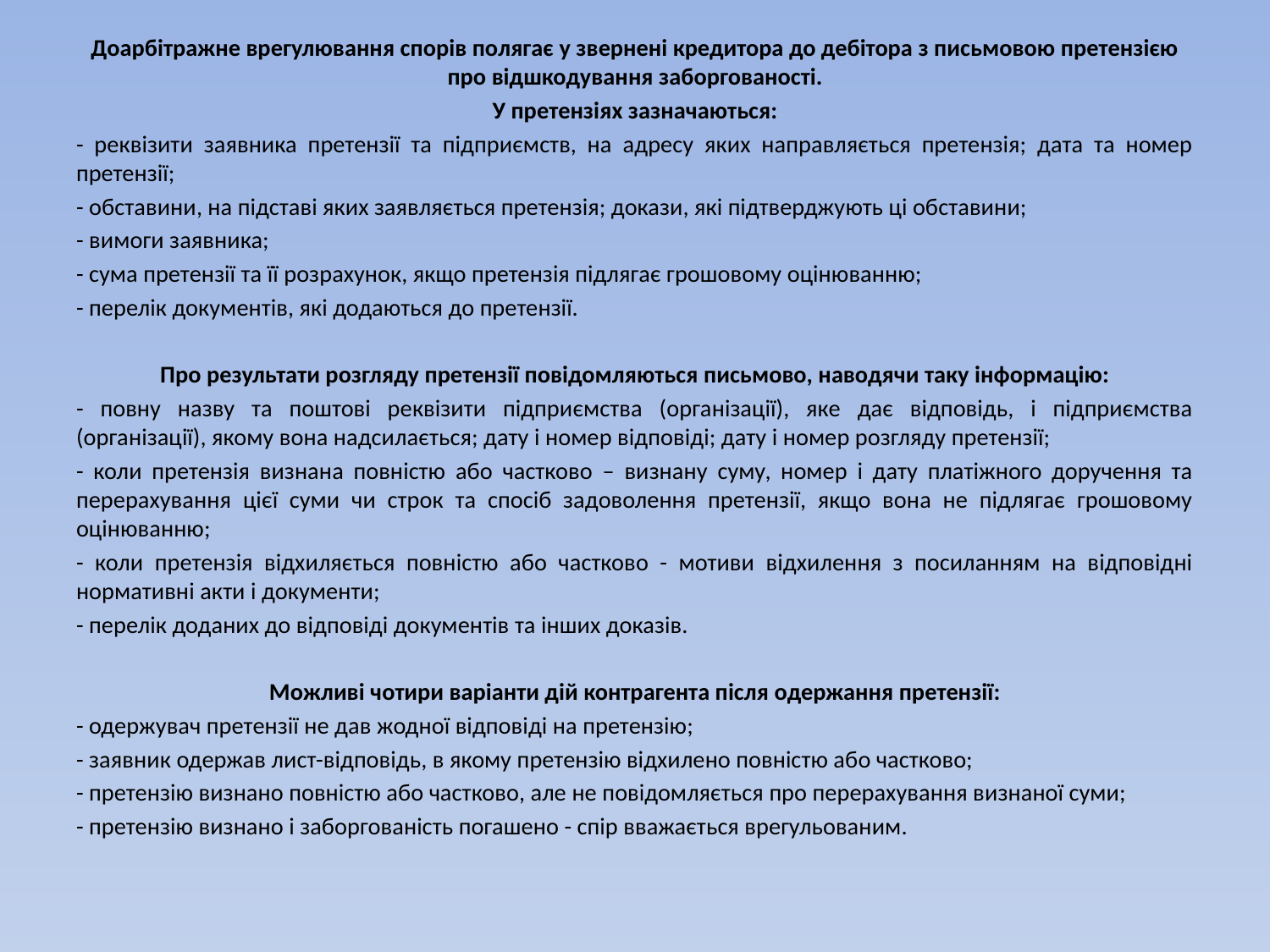

Доарбітражне врегулювання спорів полягає у звернені кредитора до дебітора з письмовою претензією про відшкодування заборгованості.
У претензіях зазначаються:
- реквізити заявника претензії та підприємств, на адресу яких направляється претензія; дата та номер претензії;
- обставини, на підставі яких заявляється претензія; докази, які підтверджують ці обставини;
- вимоги заявника;
- сума претензії та її розрахунок, якщо претензія підлягає грошовому оцінюванню;
- перелік документів, які додаються до претензії.

Про результати розгляду претензії повідомляються письмово, наводячи таку інформацію:
- повну назву та поштові реквізити підприємства (організації), яке дає відповідь, і підприємства (організації), якому вона надсилається; дату і номер відповіді; дату і номер розгляду претензії;
- коли претензія визнана повністю або частково – визнану суму, номер і дату платіжного доручення та перерахування цієї суми чи строк та спосіб задоволення претензії, якщо вона не підлягає грошовому оцінюванню;
- коли претензія відхиляється повністю або частково - мотиви відхилення з посиланням на відповідні нормативні акти і документи;
- перелік доданих до відповіді документів та інших доказів.

Можливі чотири варіанти дій контрагента після одержання претензії:
- одержувач претензії не дав жодної відповіді на претензію;
- заявник одержав лист-відповідь, в якому претензію відхилено повністю або частково;
- претензію визнано повністю або частково, але не повідомляється про перерахування визнаної суми;
- претензію визнано і заборгованість погашено - спір вважається врегульованим.